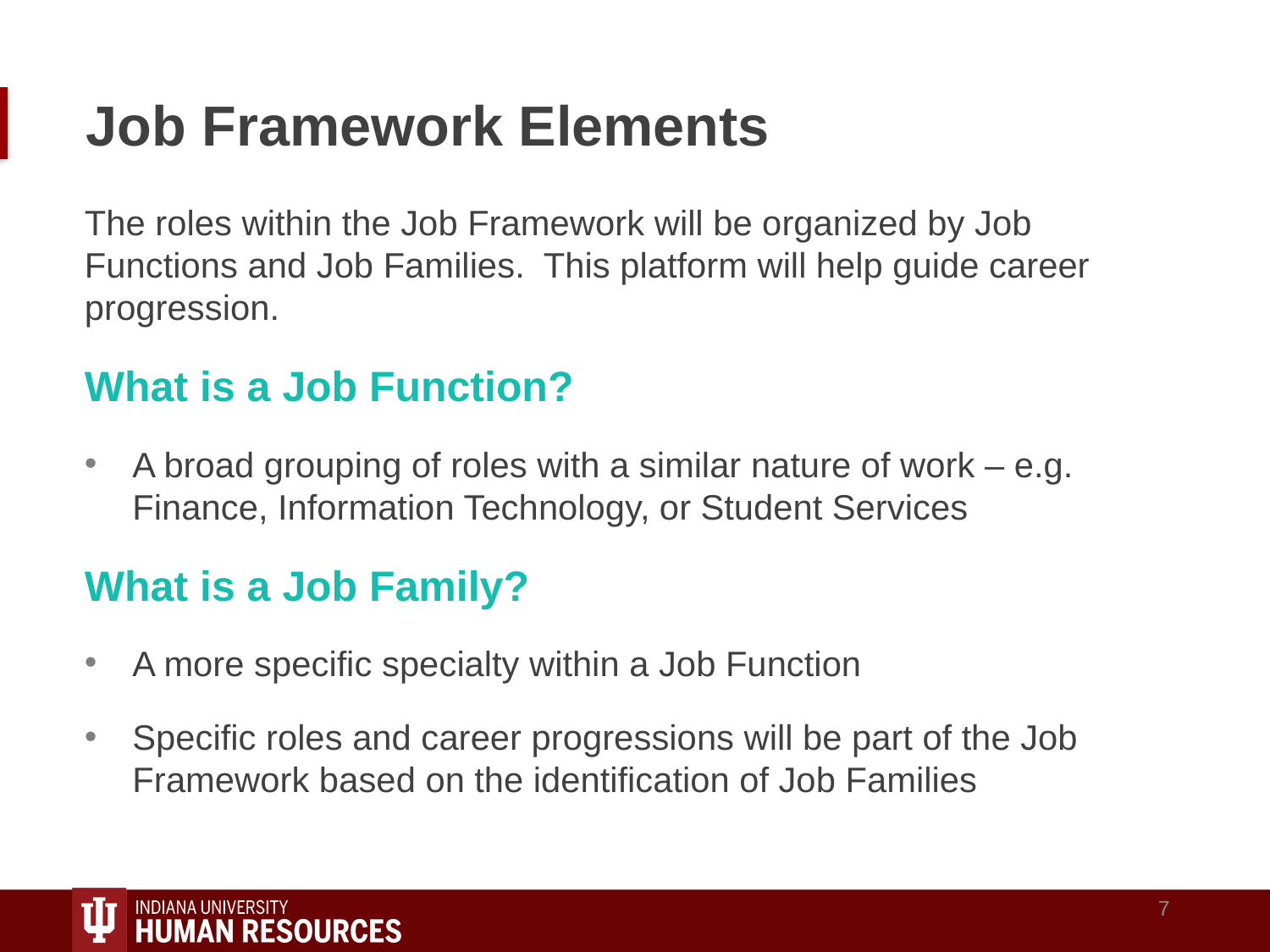

# Job Framework Elements
The roles within the Job Framework will be organized by Job Functions and Job Families.  This platform will help guide career progression.
What is a Job Function?
A broad grouping of roles with a similar nature of work – e.g. Finance, Information Technology, or Student Services
What is a Job Family?
A more specific specialty within a Job Function
Specific roles and career progressions will be part of the Job Framework based on the identification of Job Families

7